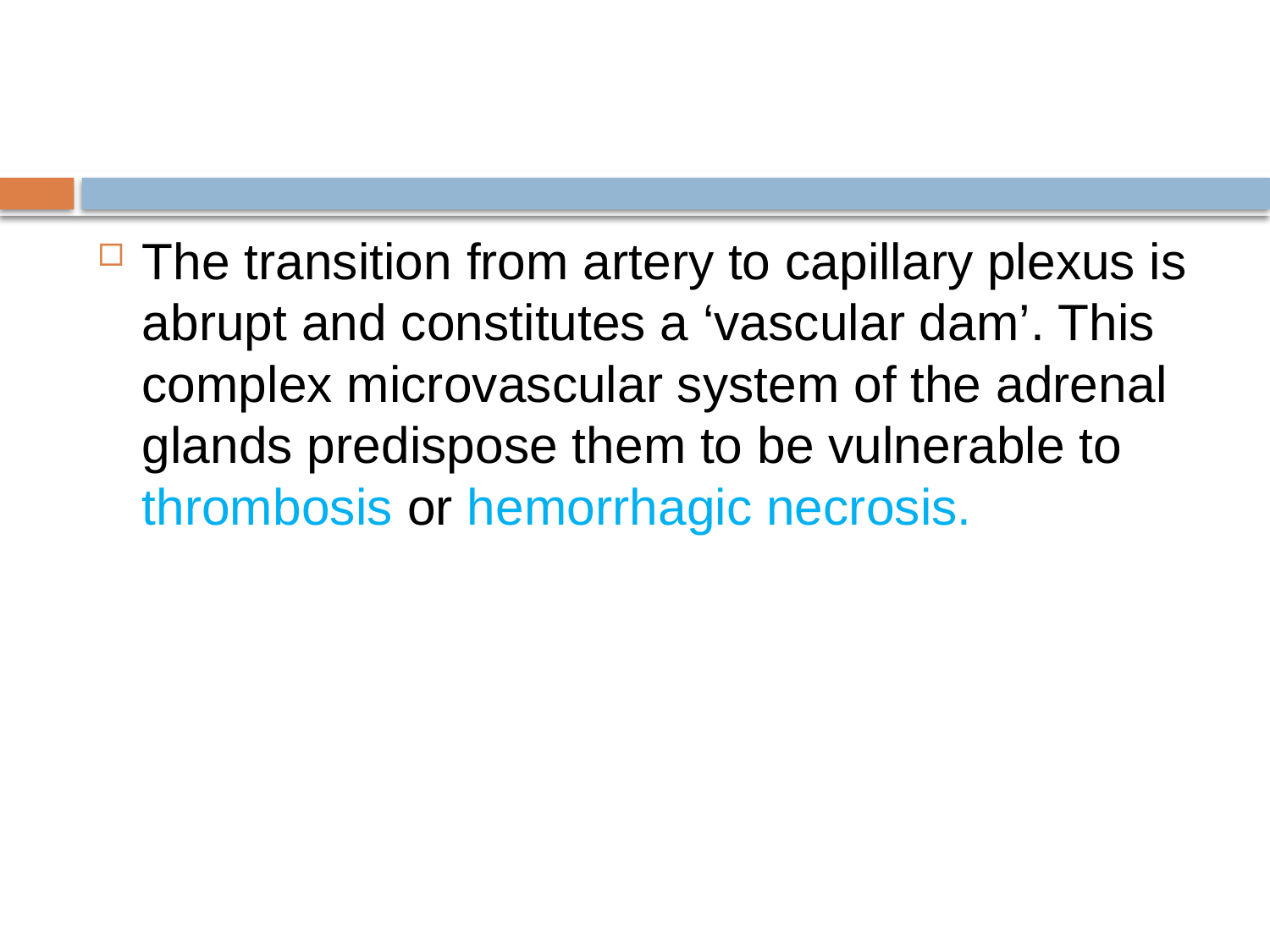

#
The transition from artery to capillary plexus is abrupt and constitutes a ‘vascular dam’. This complex microvascular system of the adrenal glands predispose them to be vulnerable to thrombosis or hemorrhagic necrosis.